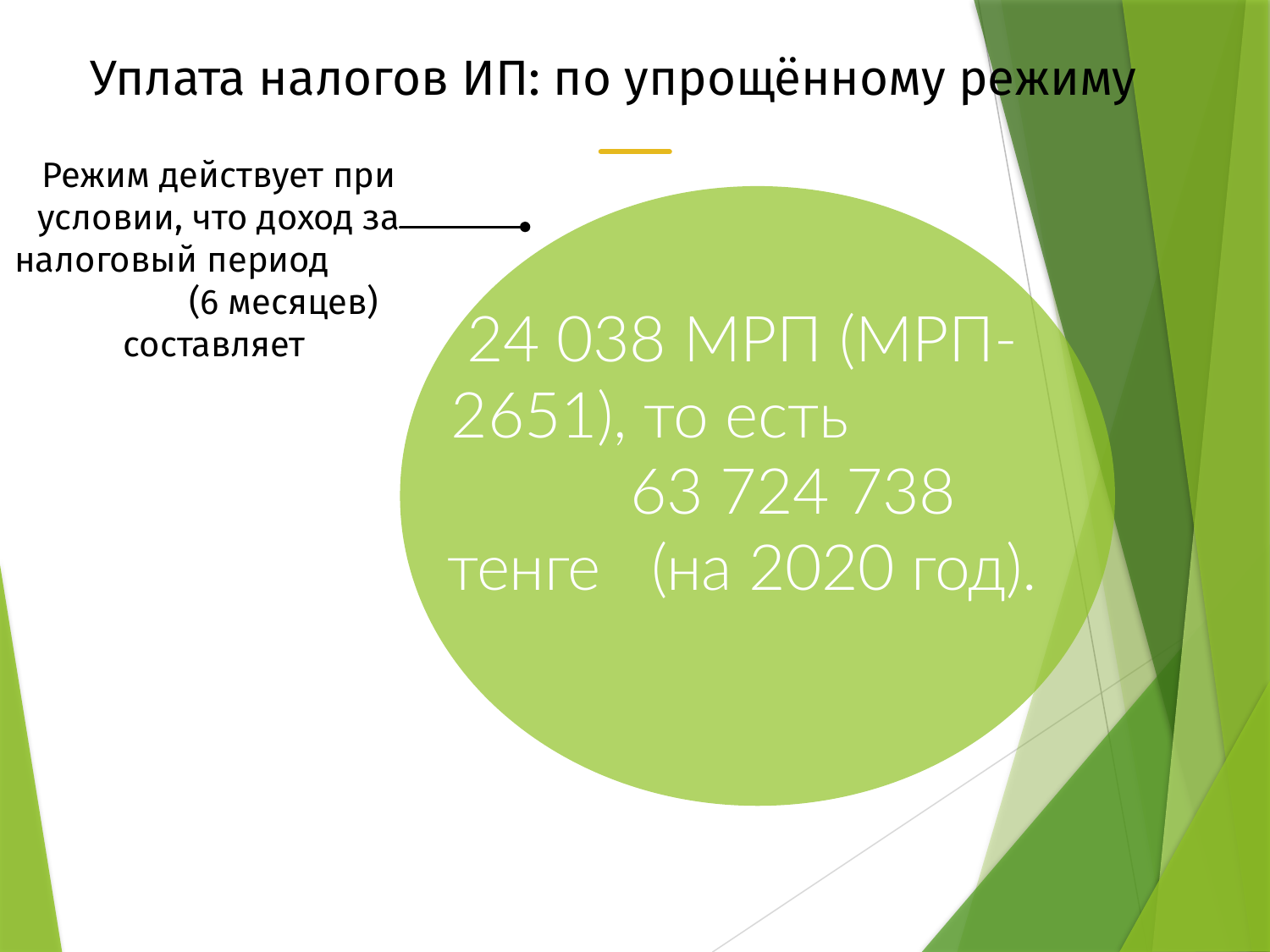

Уплата налогов ИП: по упрощённому режиму
Режим действует при условии, что доход за налоговый период                         (6 месяцев) составляет

24 038 МРП (МРП- 2651), то есть                  63 724 738 тенге   (на 2020 год).